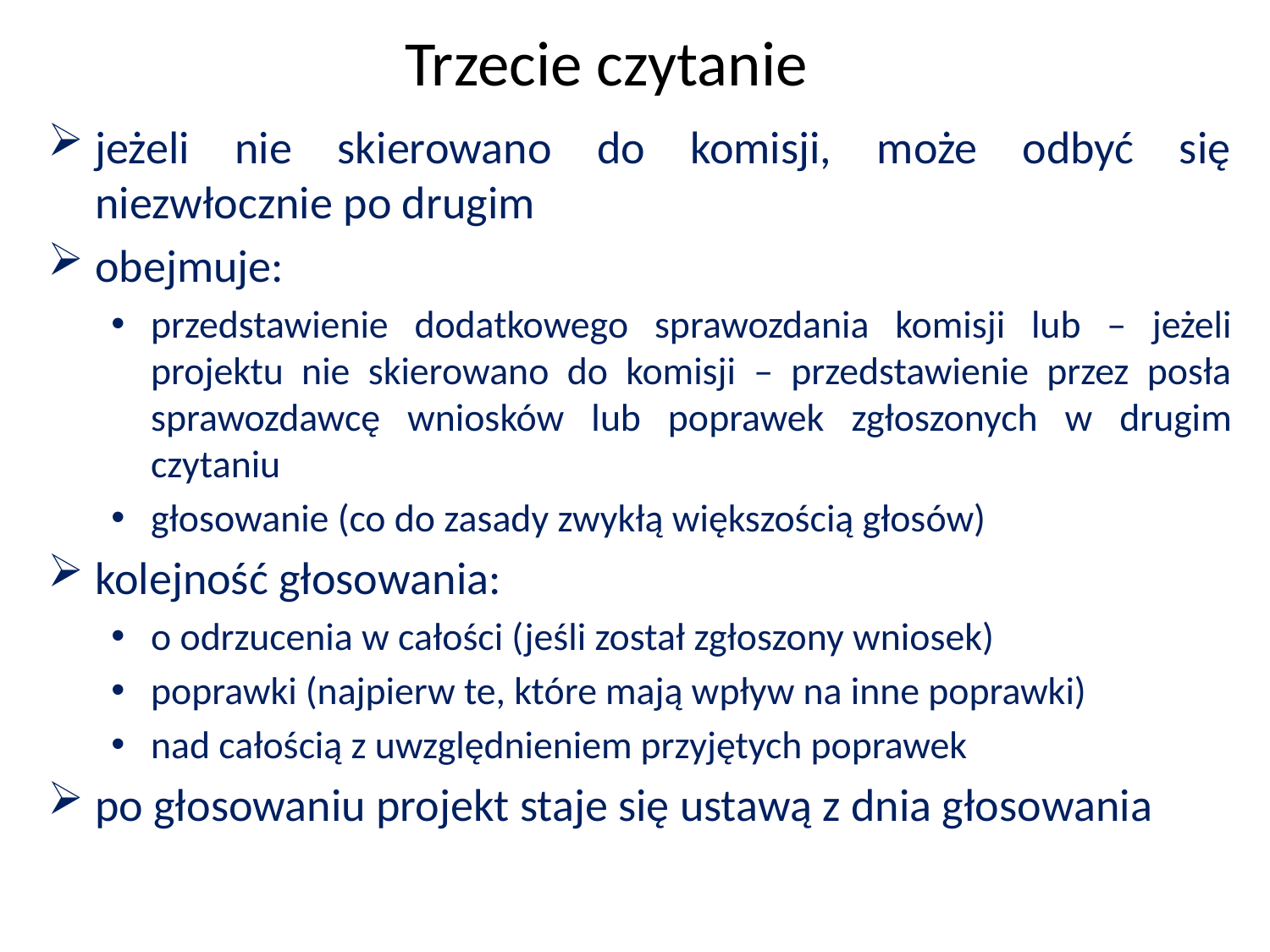

Trzecie czytanie

jeżeli nie skierowano do komisji, może odbyć się niezwłocznie po drugim
obejmuje:
przedstawienie dodatkowego sprawozdania komisji lub – jeżeli projektu nie skierowano do komisji – przedstawienie przez posła sprawozdawcę wniosków lub poprawek zgłoszonych w drugim czytaniu
głosowanie (co do zasady zwykłą większością głosów)
kolejność głosowania:
o odrzucenia w całości (jeśli został zgłoszony wniosek)
poprawki (najpierw te, które mają wpływ na inne poprawki)
nad całością z uwzględnieniem przyjętych poprawek
po głosowaniu projekt staje się ustawą z dnia głosowania